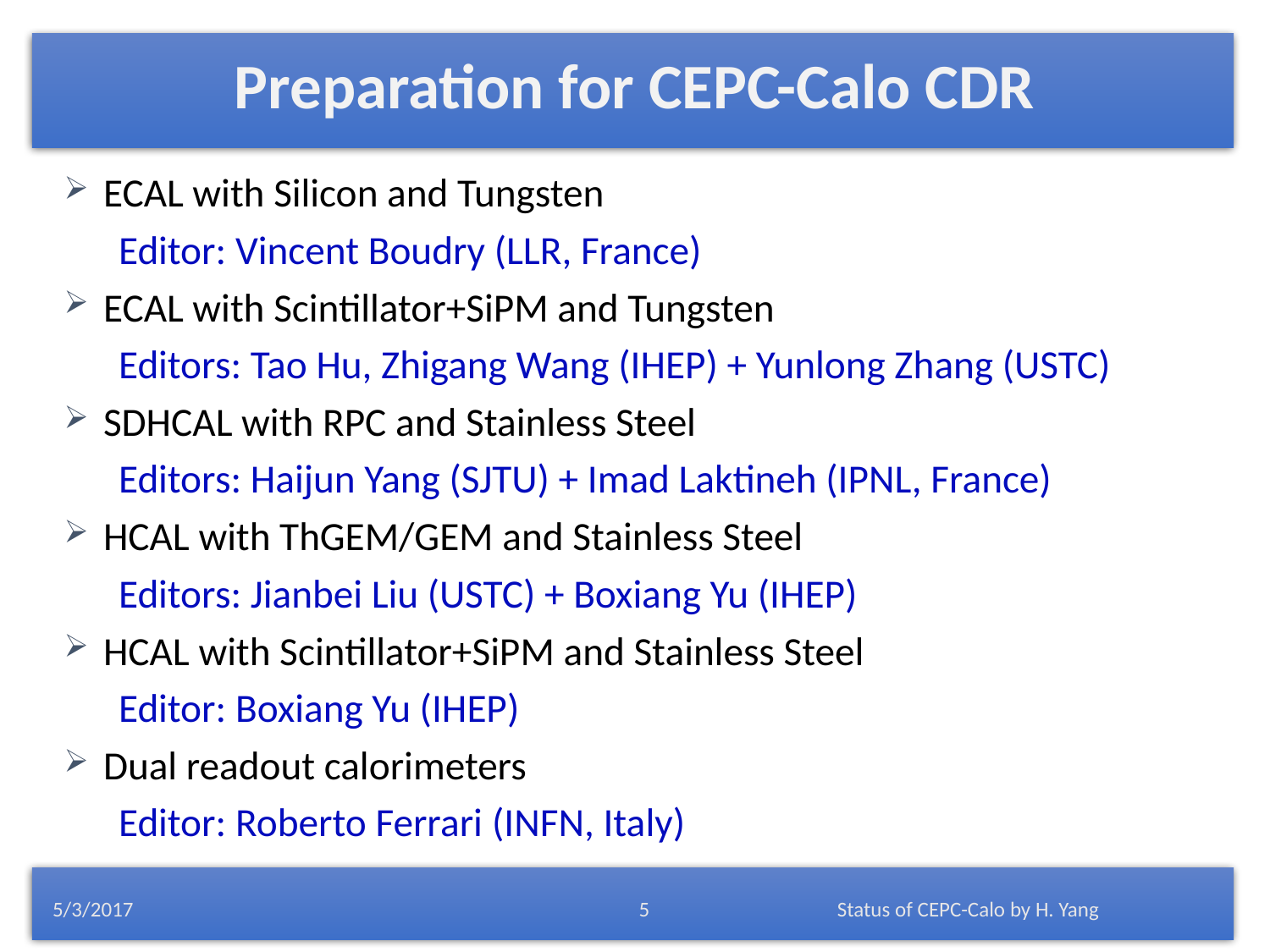

# Preparation for CEPC-Calo CDR
 ECAL with Silicon and Tungsten
      Editor: Vincent Boudry (LLR, France)
 ECAL with Scintillator+SiPM and Tungsten
      Editors: Tao Hu, Zhigang Wang (IHEP) + Yunlong Zhang (USTC)
 SDHCAL with RPC and Stainless Steel
      Editors: Haijun Yang (SJTU) + Imad Laktineh (IPNL, France)
 HCAL with ThGEM/GEM and Stainless Steel
      Editors: Jianbei Liu (USTC) + Boxiang Yu (IHEP)
 HCAL with Scintillator+SiPM and Stainless Steel
      Editor: Boxiang Yu (IHEP)
 Dual readout calorimeters
      Editor: Roberto Ferrari (INFN, Italy)
5/3/2017
Status of CEPC-Calo by H. Yang
5